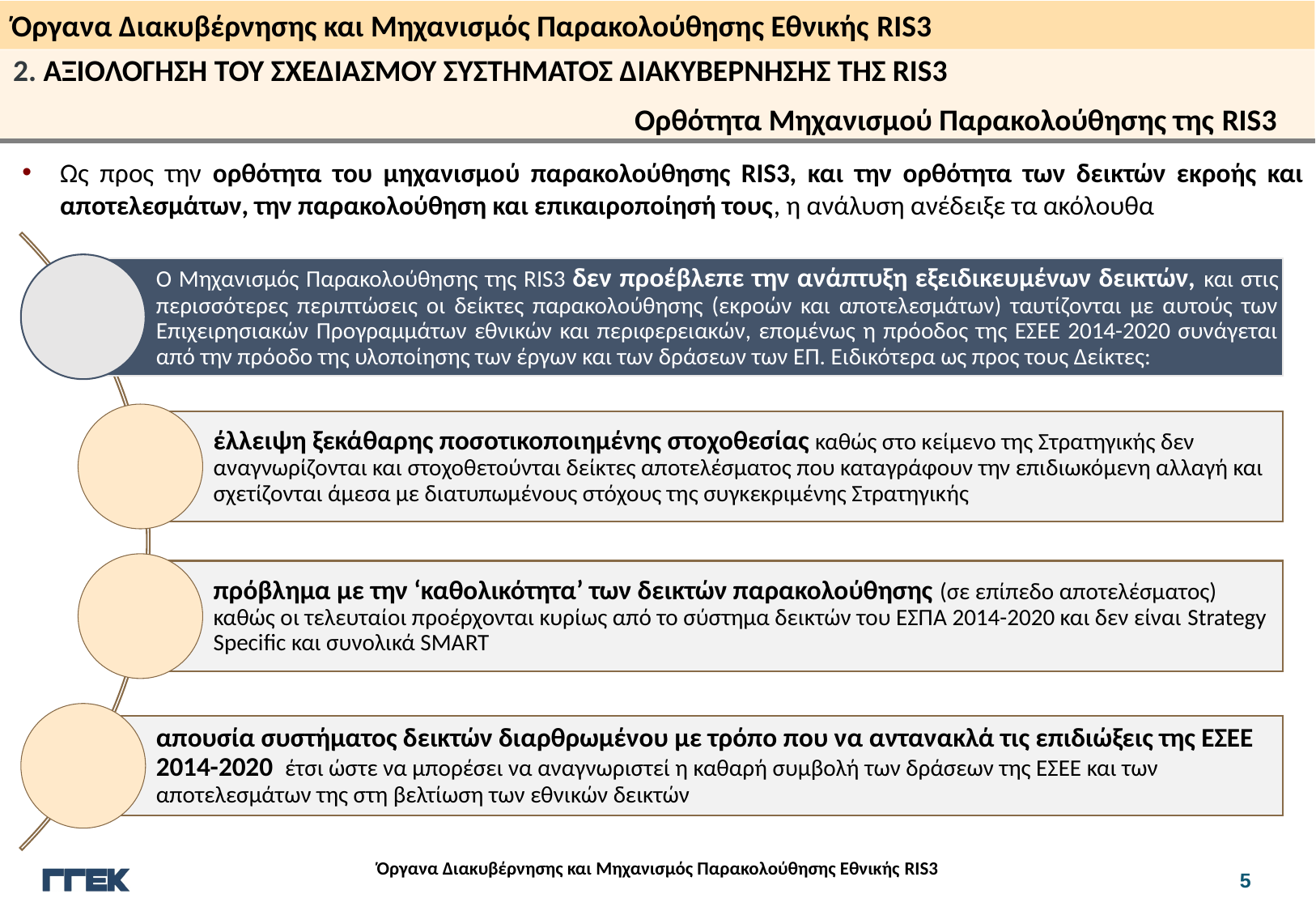

2. ΑΞΙΟΛΟΓΗΣΗ ΤΟΥ ΣΧΕΔΙΑΣΜΟΥ ΣΥΣΤΗΜΑΤΟΣ ΔΙΑΚΥΒΕΡΝΗΣΗΣ ΤΗΣ RIS3
Ορθότητα Μηχανισμού Παρακολούθησης της RIS3
Ως προς την ορθότητα του μηχανισμού παρακολούθησης RIS3, και την ορθότητα των δεικτών εκροής και αποτελεσμάτων, την παρακολούθηση και επικαιροποίησή τους, η ανάλυση ανέδειξε τα ακόλουθα
Ο Μηχανισμός Παρακολούθησης της RIS3 δεν προέβλεπε την ανάπτυξη εξειδικευμένων δεικτών, και στις περισσότερες περιπτώσεις οι δείκτες παρακολούθησης (εκροών και αποτελεσμάτων) ταυτίζονται με αυτούς των Επιχειρησιακών Προγραμμάτων εθνικών και περιφερειακών, επομένως η πρόοδος της ΕΣΕΕ 2014-2020 συνάγεται από την πρόοδο της υλοποίησης των έργων και των δράσεων των ΕΠ. Ειδικότερα ως προς τους Δείκτες:
έλλειψη ξεκάθαρης ποσοτικοποιημένης στοχοθεσίας καθώς στο κείμενο της Στρατηγικής δεν αναγνωρίζονται και στοχοθετούνται δείκτες αποτελέσματος που καταγράφουν την επιδιωκόμενη αλλαγή και σχετίζονται άμεσα με διατυπωμένους στόχους της συγκεκριμένης Στρατηγικής
πρόβλημα με την ‘καθολικότητα’ των δεικτών παρακολούθησης (σε επίπεδο αποτελέσματος) καθώς οι τελευταίοι προέρχονται κυρίως από το σύστημα δεικτών του ΕΣΠΑ 2014-2020 και δεν είναι Strategy Specific και συνολικά SMART
απουσία συστήματος δεικτών διαρθρωμένου με τρόπο που να αντανακλά τις επιδιώξεις της ΕΣΕΕ 2014-2020  έτσι ώστε να μπορέσει να αναγνωριστεί η καθαρή συμβολή των δράσεων της ΕΣΕΕ και των αποτελεσμάτων της στη βελτίωση των εθνικών δεικτών